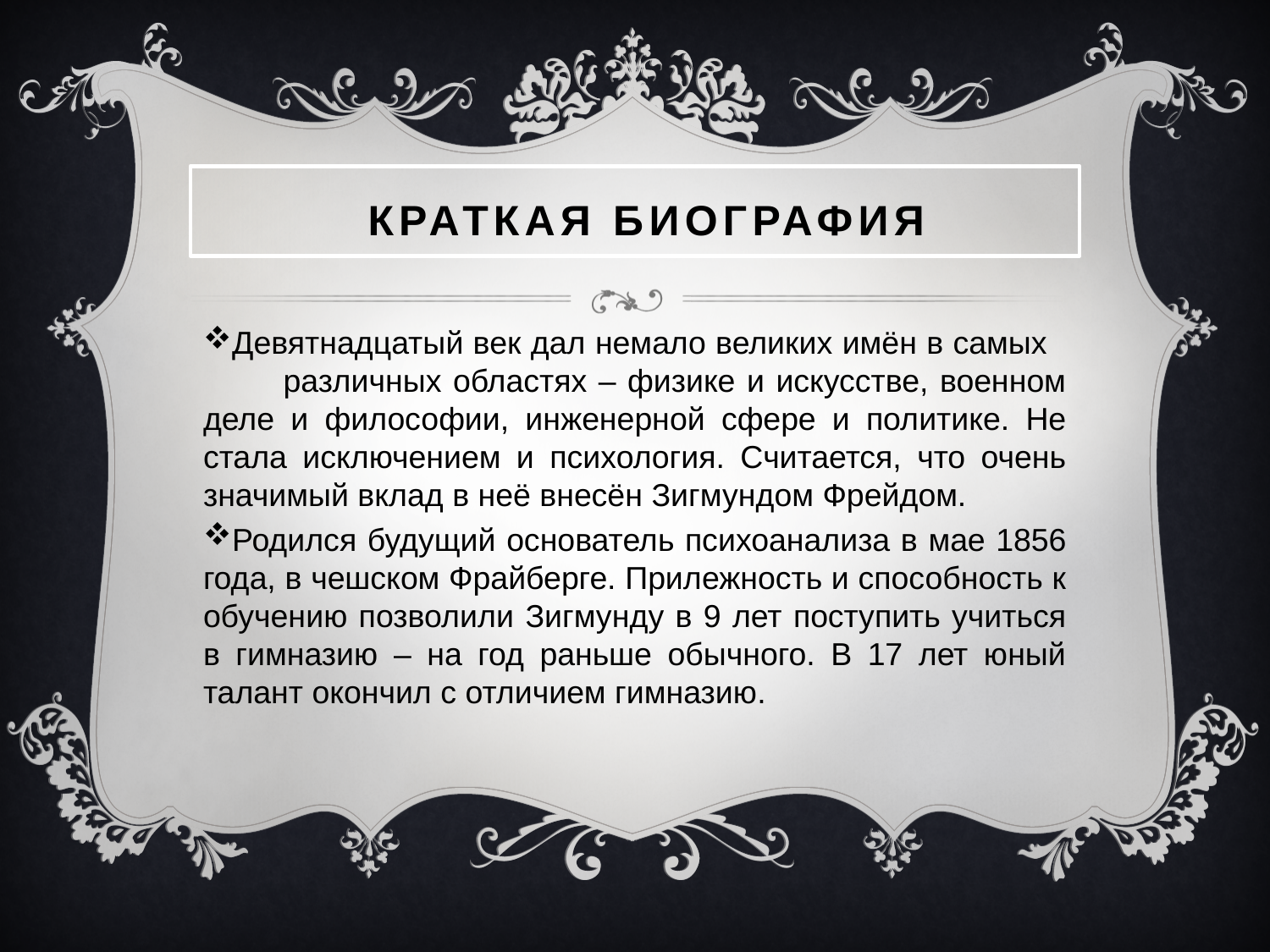

# Краткая биография
Девятнадцатый век дал немало великих имён в самых          различных областях – физике и искусстве, военном деле и философии, инженерной сфере и политике. Не стала исключением и психология. Считается, что очень значимый вклад в неё внесён Зигмундом Фрейдом.
Родился будущий основатель психоанализа в мае 1856 года, в чешском Фрайберге. Прилежность и способность к обучению позволили Зигмунду в 9 лет поступить учиться в гимназию – на год раньше обычного. В 17 лет юный талант окончил с отличием гимназию.